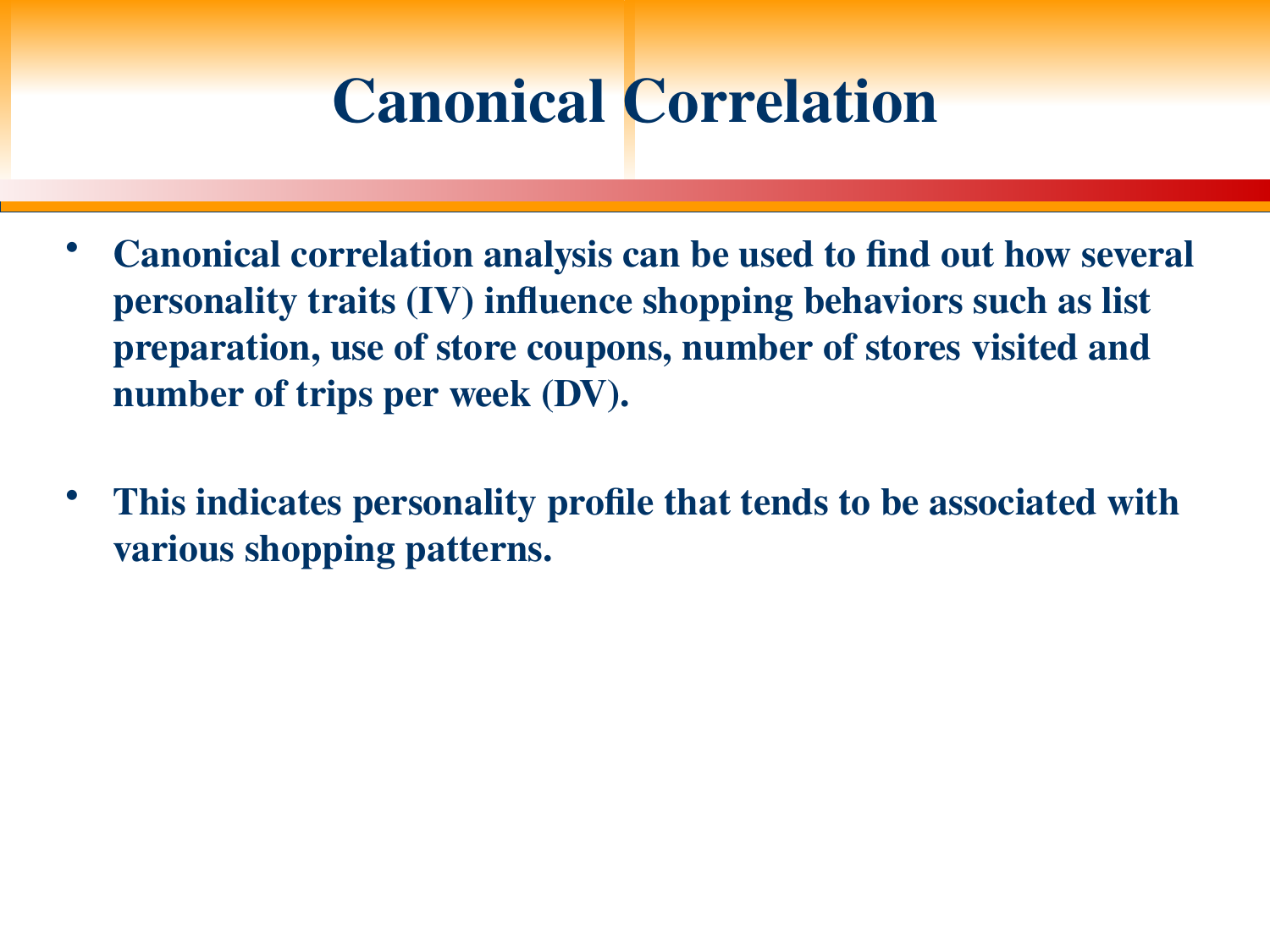

# Canonical Correlation
Canonical correlation analysis can be used to find out how several personality traits (IV) influence shopping behaviors such as list preparation, use of store coupons, number of stores visited and number of trips per week (DV).

This indicates personality profile that tends to be associated with various shopping patterns.